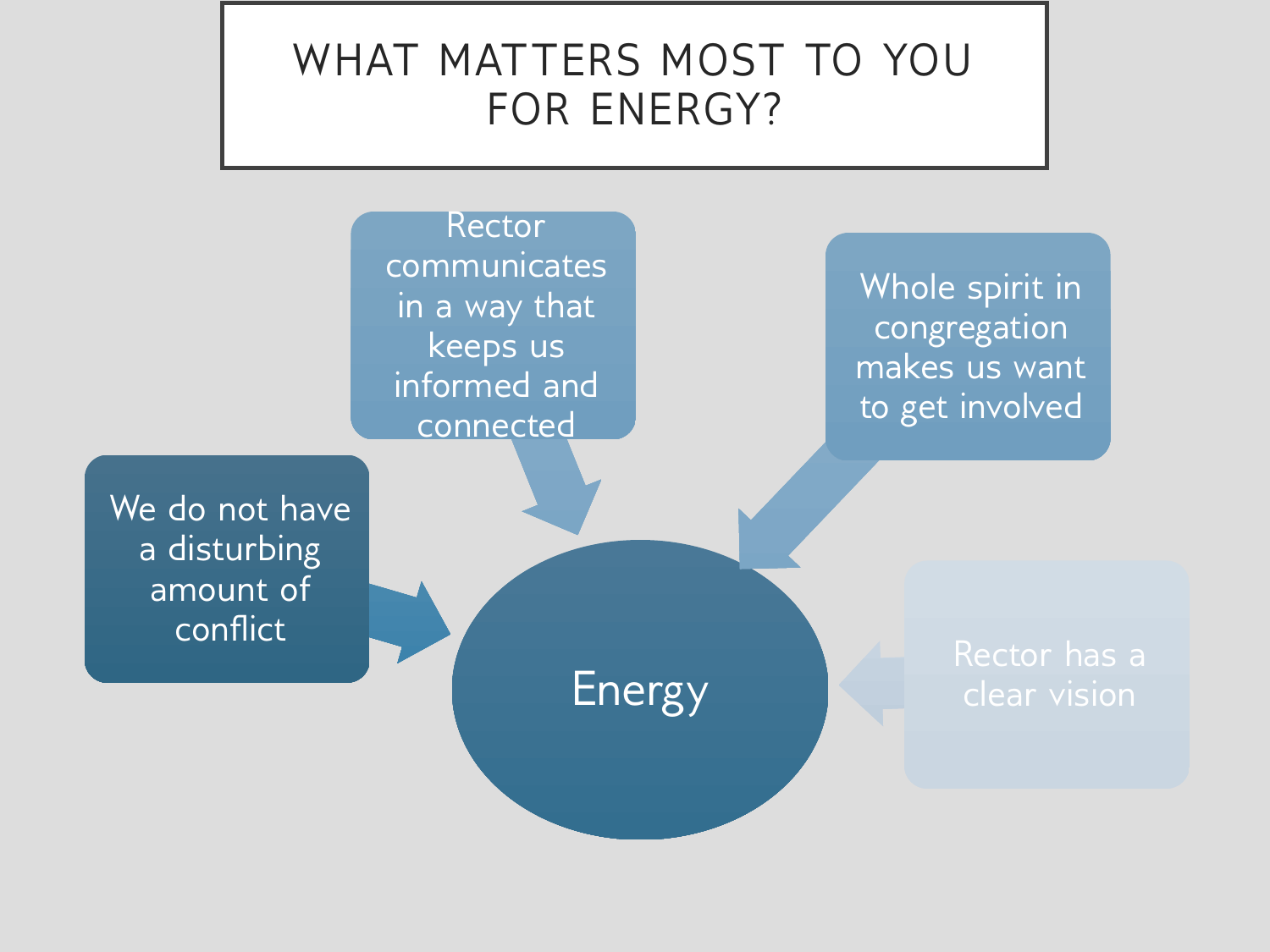

# WHAT MATTERS MOST TO YOU FOR Energy?
Energy
We do not have a disturbing amount of conflict
Rector communicates in a way that keeps us informed and connected
Rector has a clear vision
Whole spirit in congregation makes us want to get involved